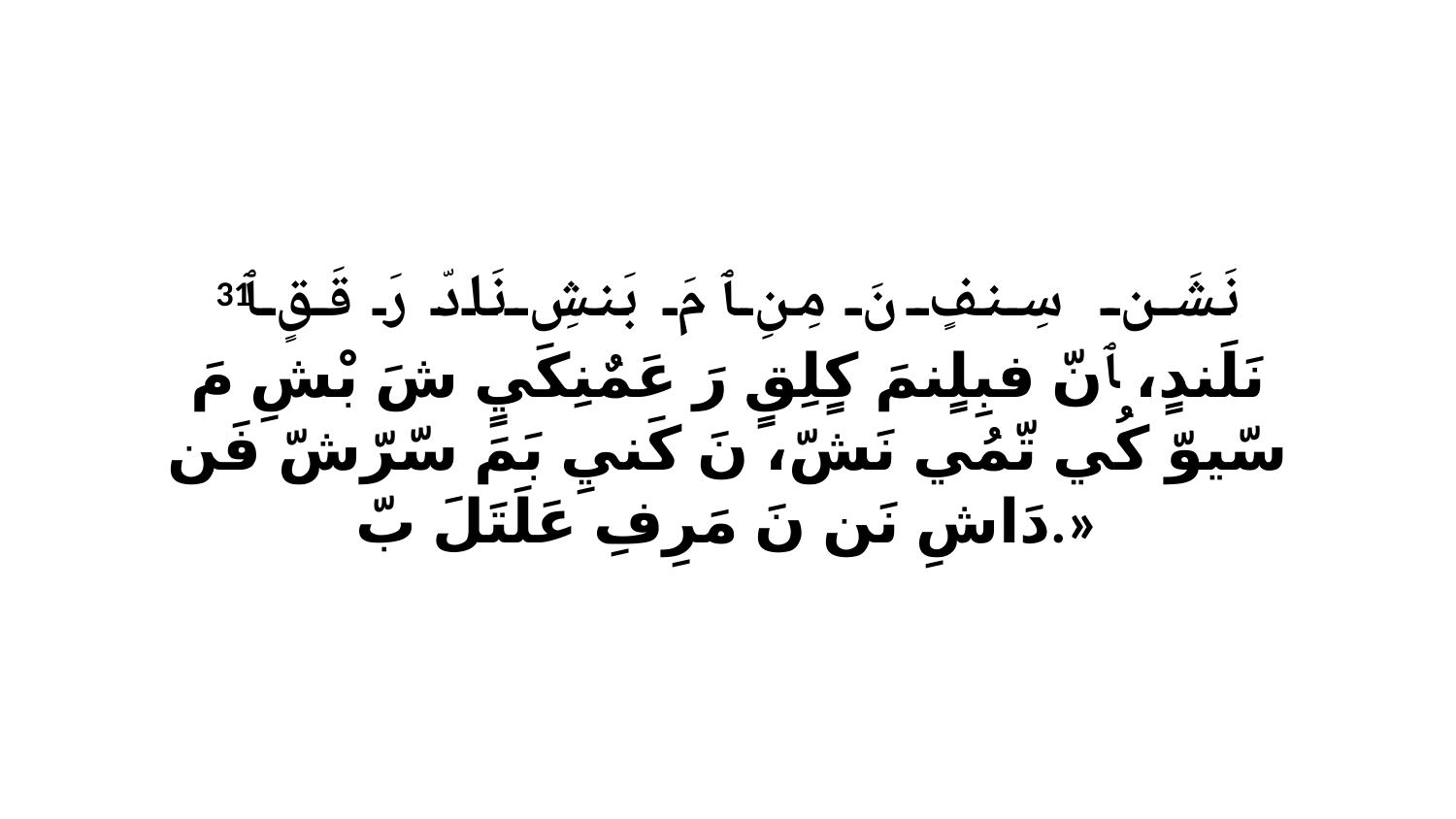

31 نَشَن سِنفٍ نَ مِنِ ﭑ مَ بَنشِ نَادّ رَ قَقٍ ﭑ نَلَندٍ، ﭑ نّ فبِلٍنمَ كٍلِقٍ رَ عَمٌنِكَيٍ شَ بْشِ مَ سّيوّ كُي تّمُي نَشّ، نَ كَنيِ بَمَ سّرّشّ فَن دَاشِ نَن نَ مَرِفِ عَلَتَلَ بّ.»